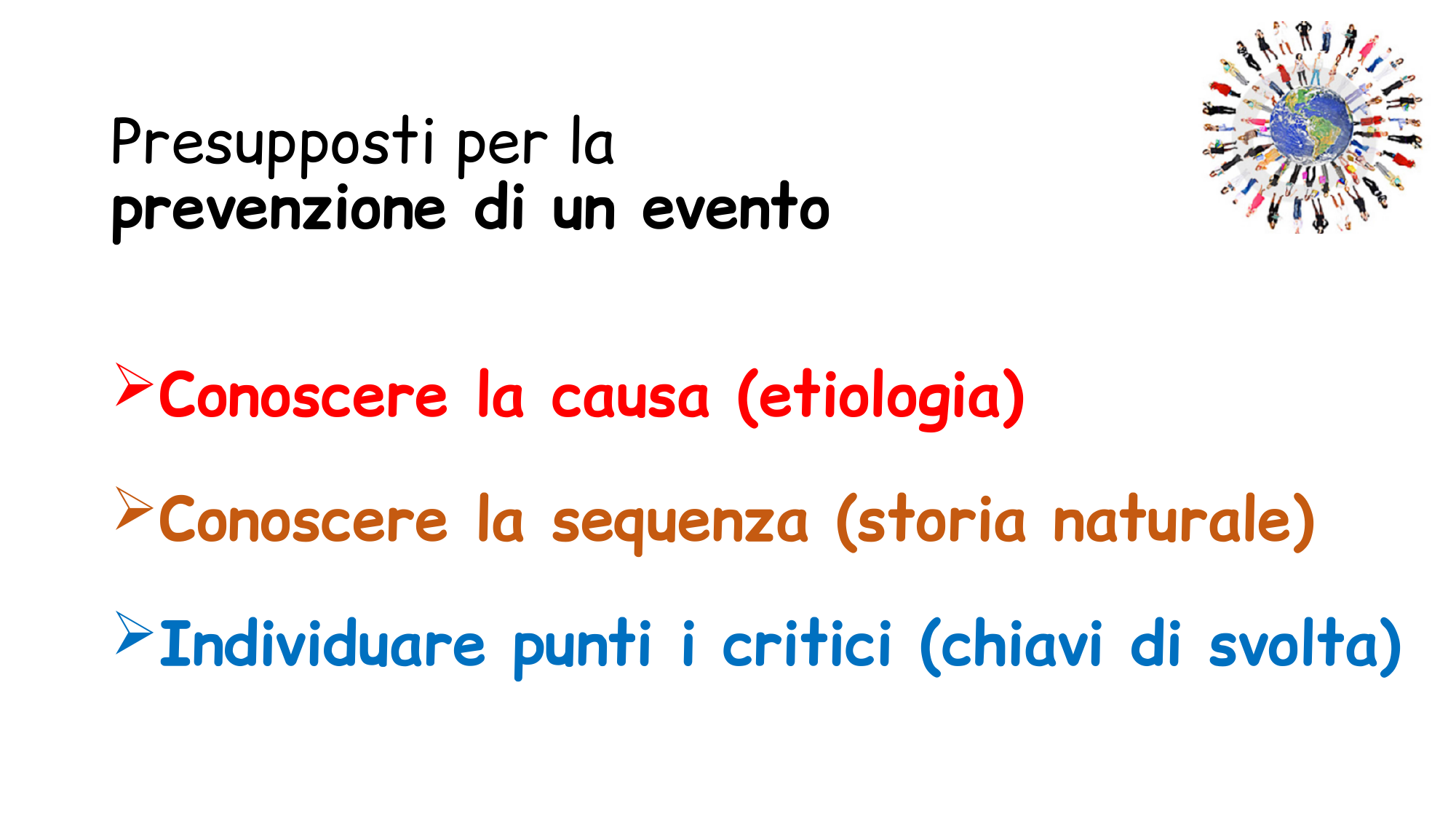

# Presupposti per la prevenzione di un evento
Conoscere la causa (etiologia)
Conoscere la sequenza (storia naturale)
Individuare punti i critici (chiavi di svolta)